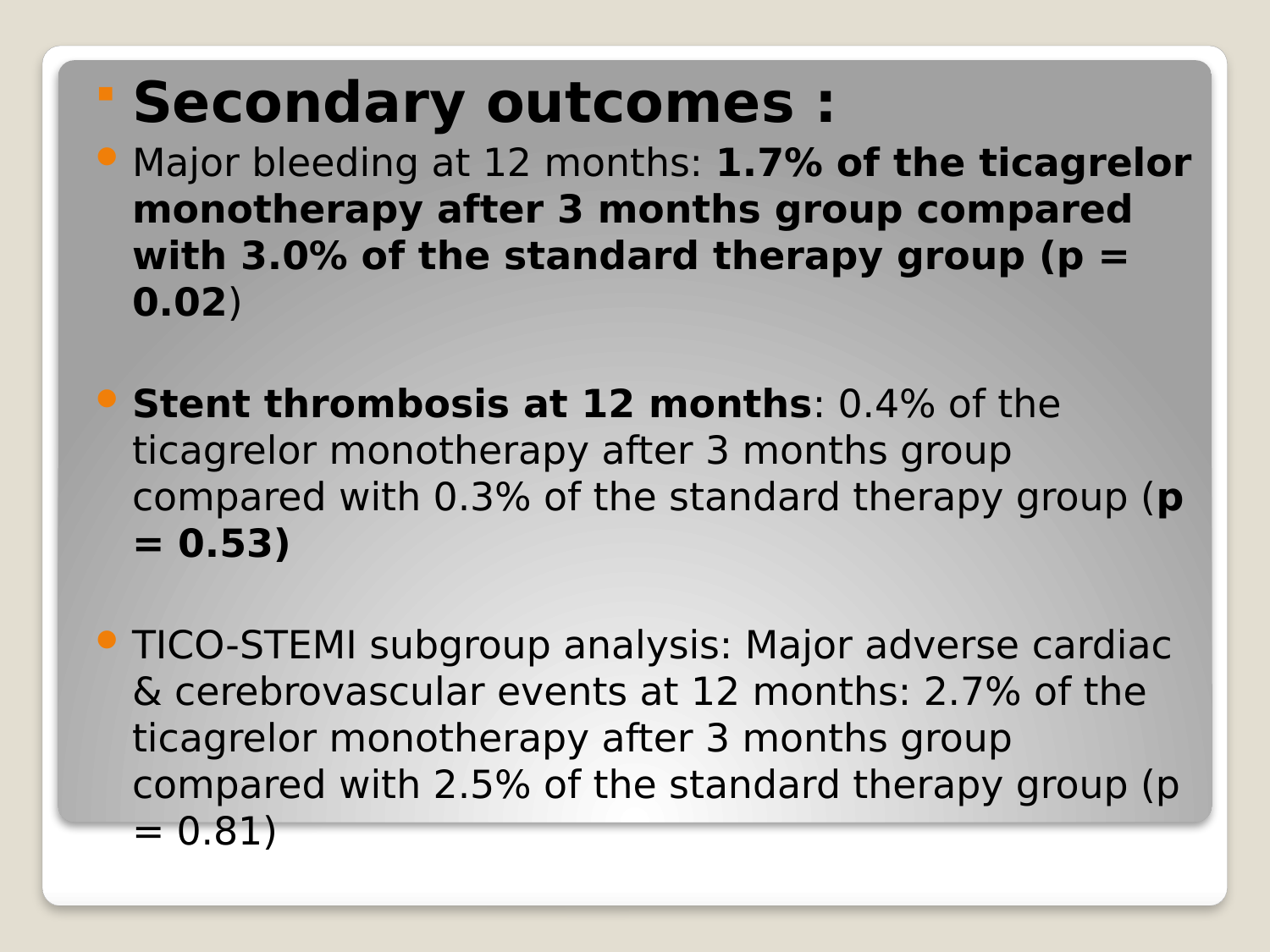

Secondary outcomes :
Major bleeding at 12 months: 1.7% of the ticagrelor monotherapy after 3 months group compared with 3.0% of the standard therapy group (p = 0.02)

Stent thrombosis at 12 months: 0.4% of the ticagrelor monotherapy after 3 months group compared with 0.3% of the standard therapy group (p = 0.53)

TICO-STEMI subgroup analysis: Major adverse cardiac & cerebrovascular events at 12 months: 2.7% of the ticagrelor monotherapy after 3 months group compared with 2.5% of the standard therapy group (p = 0.81)

#